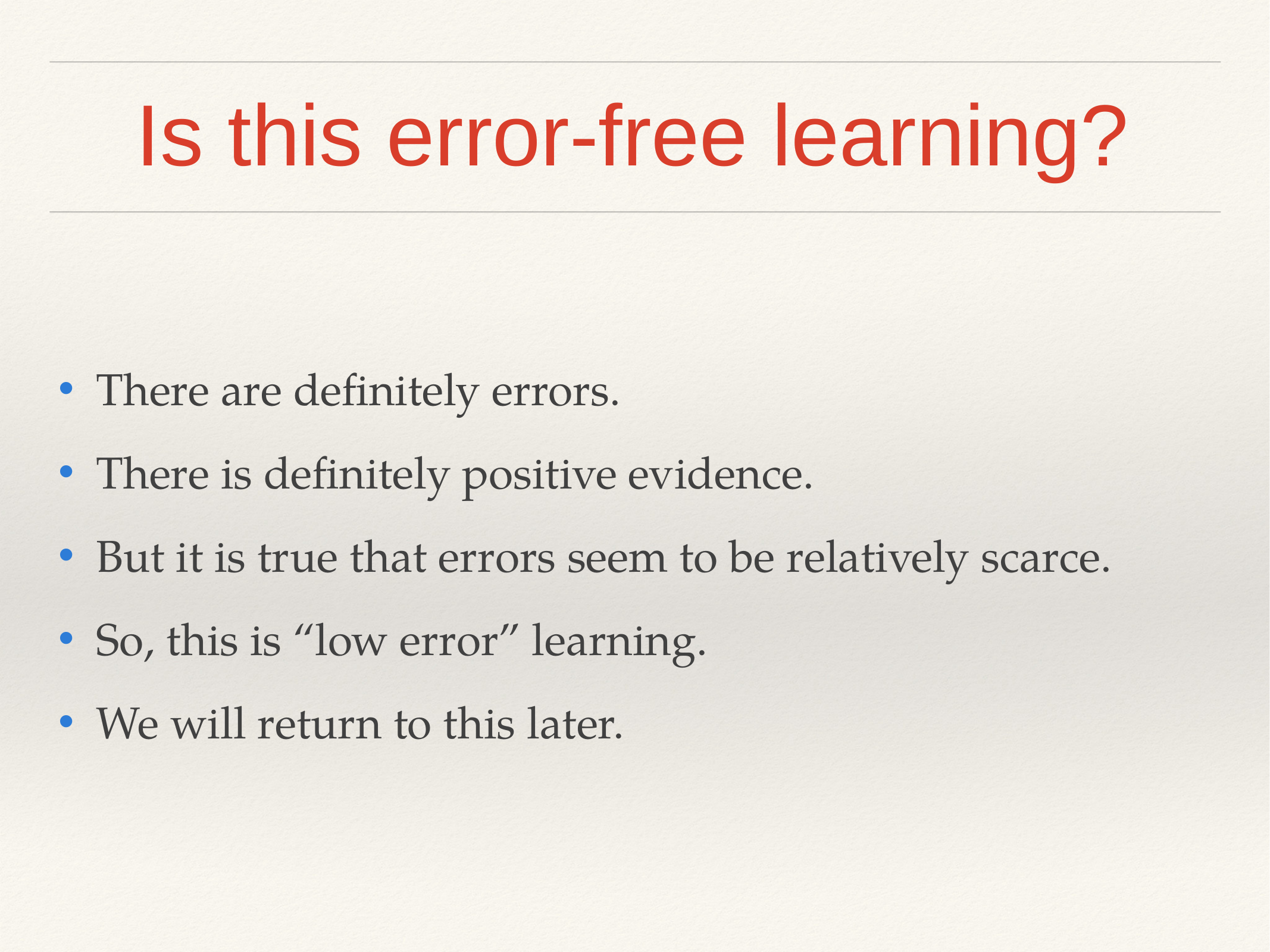

# Is this error-free learning?
There are definitely errors.
There is definitely positive evidence.
But it is true that errors seem to be relatively scarce.
So, this is “low error” learning.
We will return to this later.